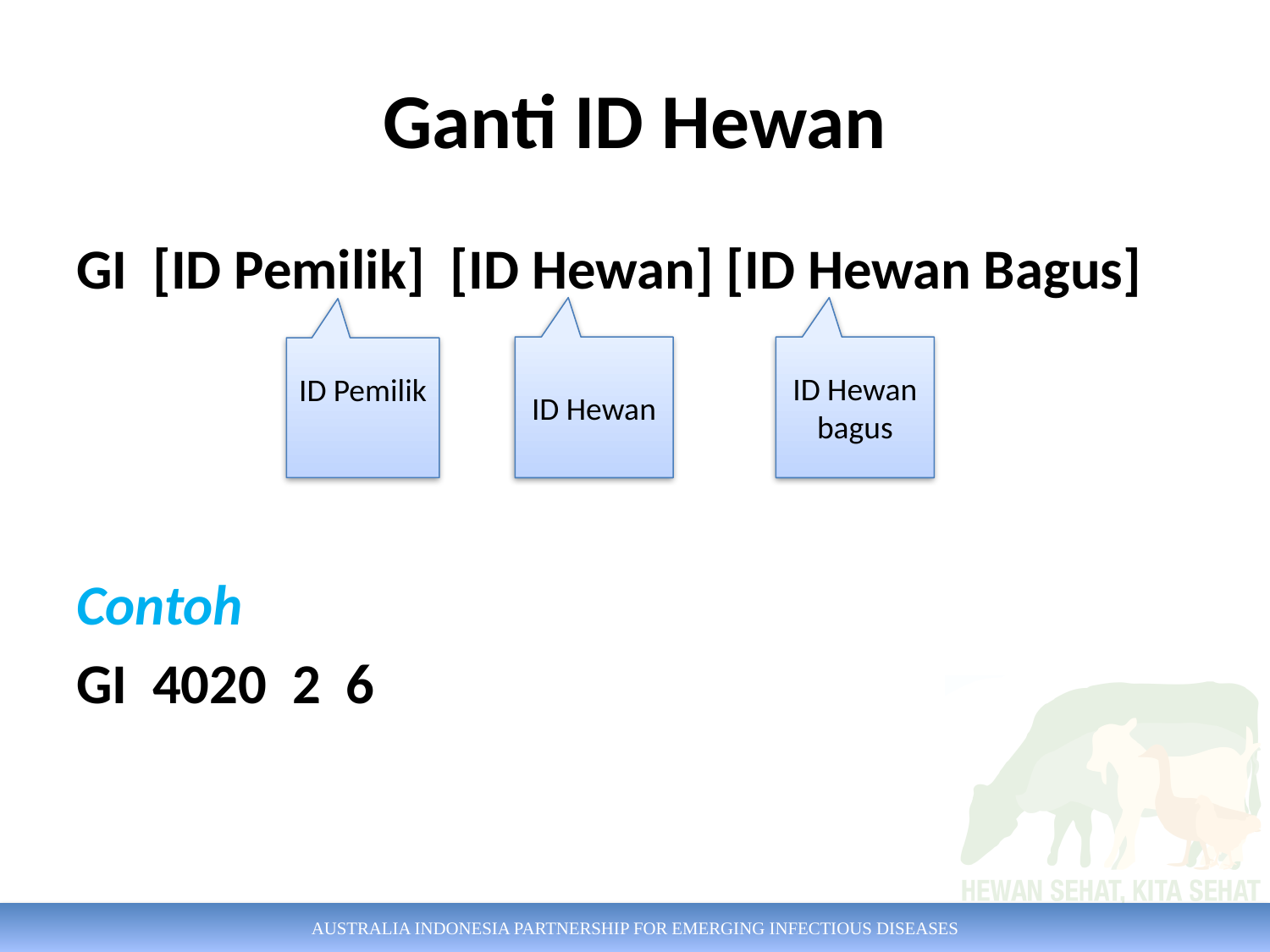

# Ganti ID Hewan
GI  [ID Pemilik]  [ID Hewan] [ID Hewan Bagus]

Contoh
GI  4020  2  6

ID Hewan
ID Pemilik

ID Hewan bagus